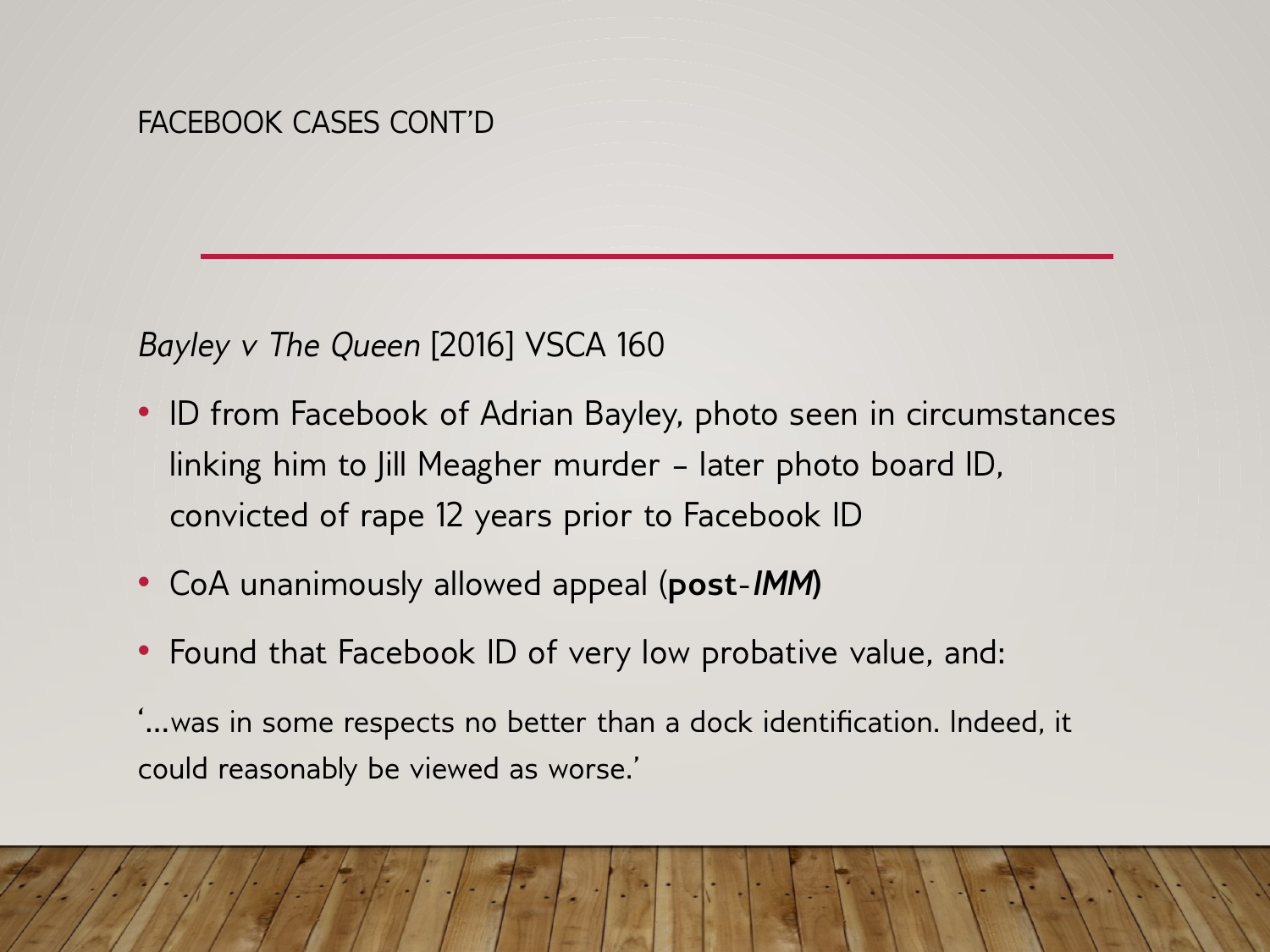

# Facebook CASES cont’d

Bayley v The Queen [2016] VSCA 160
ID from Facebook of Adrian Bayley, photo seen in circumstances linking him to Jill Meagher murder – later photo board ID, convicted of rape 12 years prior to Facebook ID
CoA unanimously allowed appeal (post-IMM)
Found that Facebook ID of very low probative value, and:
‘…was in some respects no better than a dock identification. Indeed, it could reasonably be viewed as worse.’